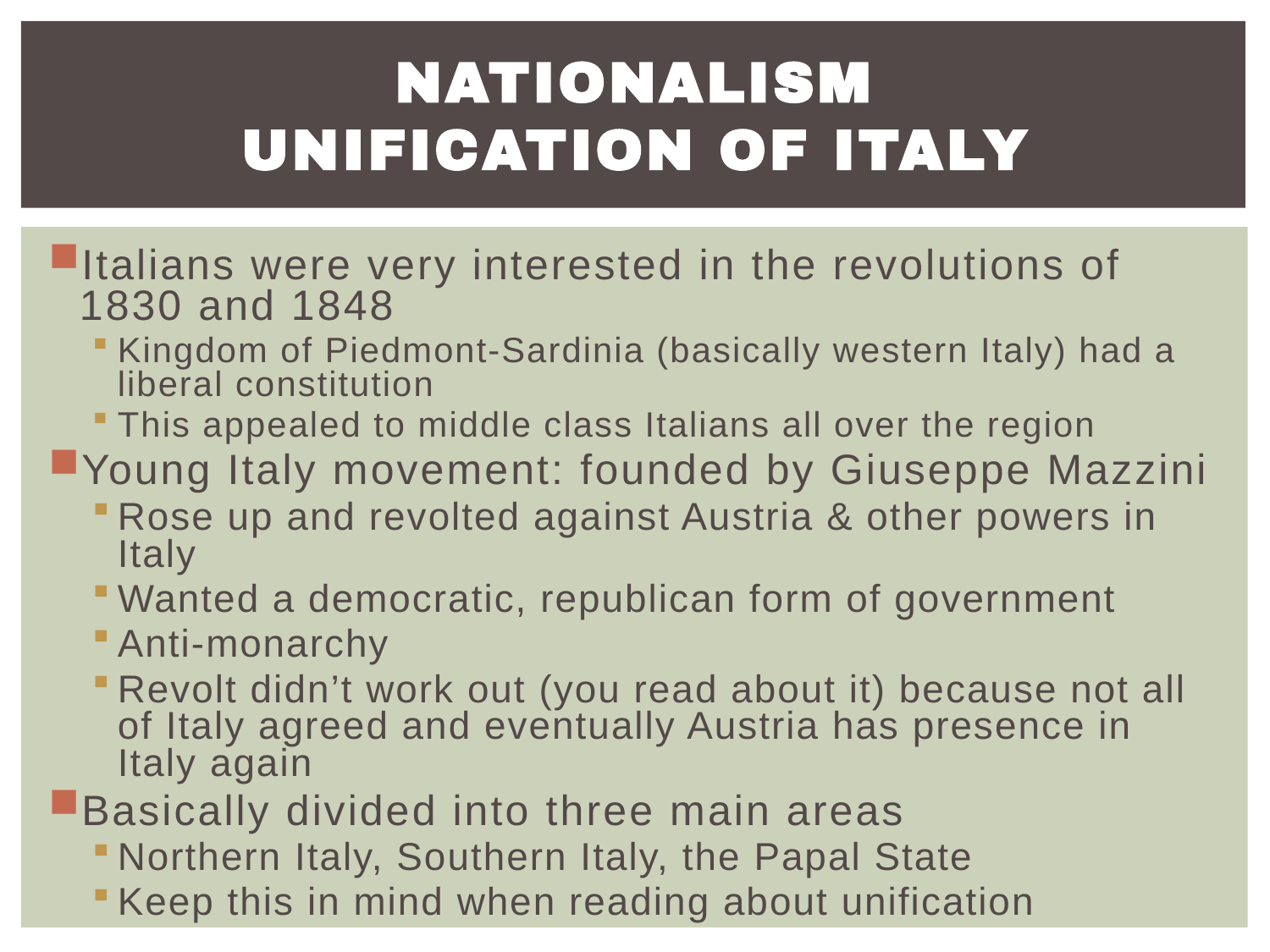

# Nationalism Unification of Italy
Italians were very interested in the revolutions of 1830 and 1848
Kingdom of Piedmont-Sardinia (basically western Italy) had a liberal constitution
This appealed to middle class Italians all over the region
Young Italy movement: founded by Giuseppe Mazzini
Rose up and revolted against Austria & other powers in Italy
Wanted a democratic, republican form of government
Anti-monarchy
Revolt didn’t work out (you read about it) because not all of Italy agreed and eventually Austria has presence in Italy again
Basically divided into three main areas
Northern Italy, Southern Italy, the Papal State
Keep this in mind when reading about unification